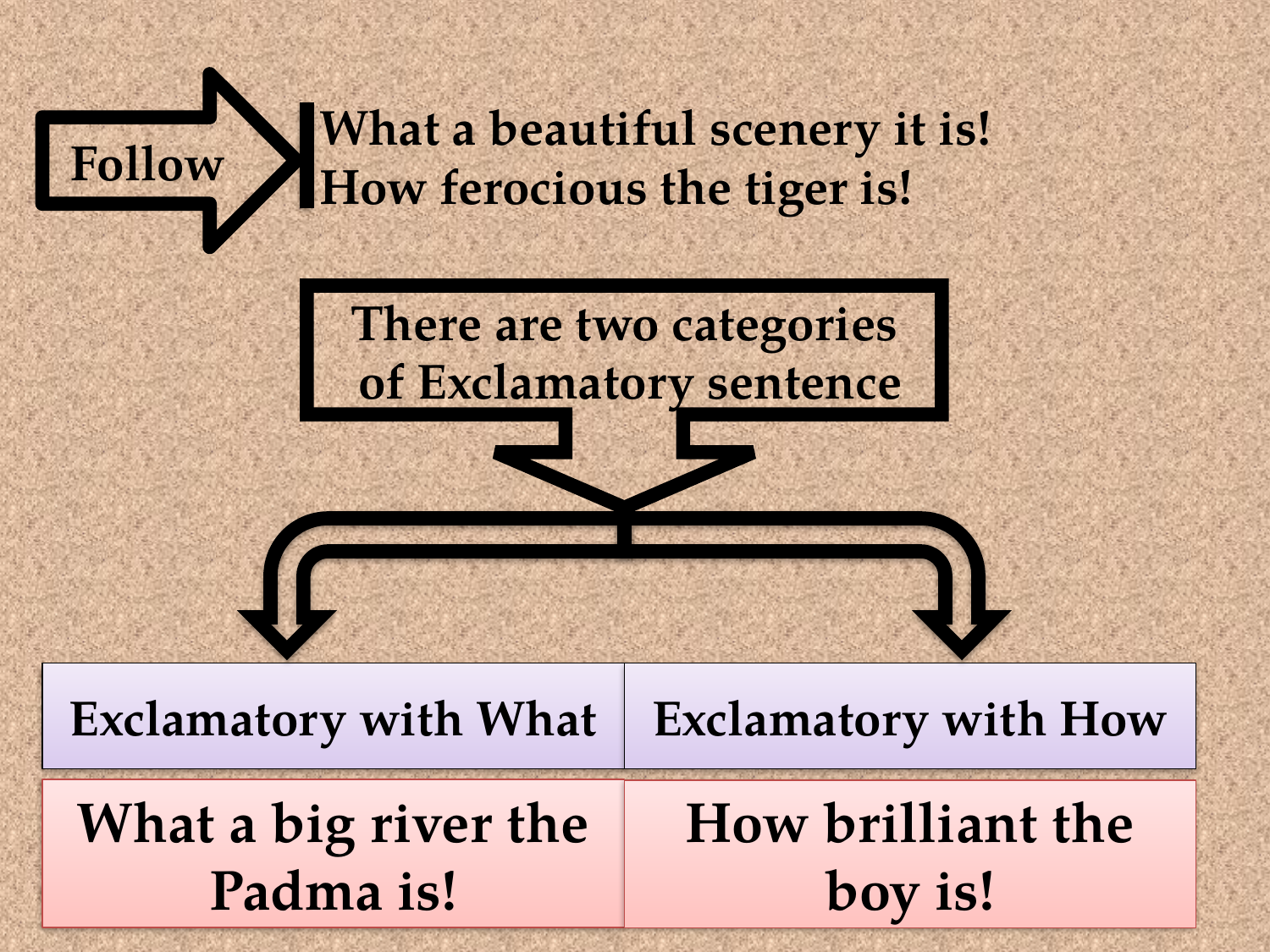

Follow
What a beautiful scenery it is!
How ferocious the tiger is!
There are two categories
 of Exclamatory sentence

Exclamatory with What
Exclamatory with How
What a big river the Padma is!
How brilliant the boy is!